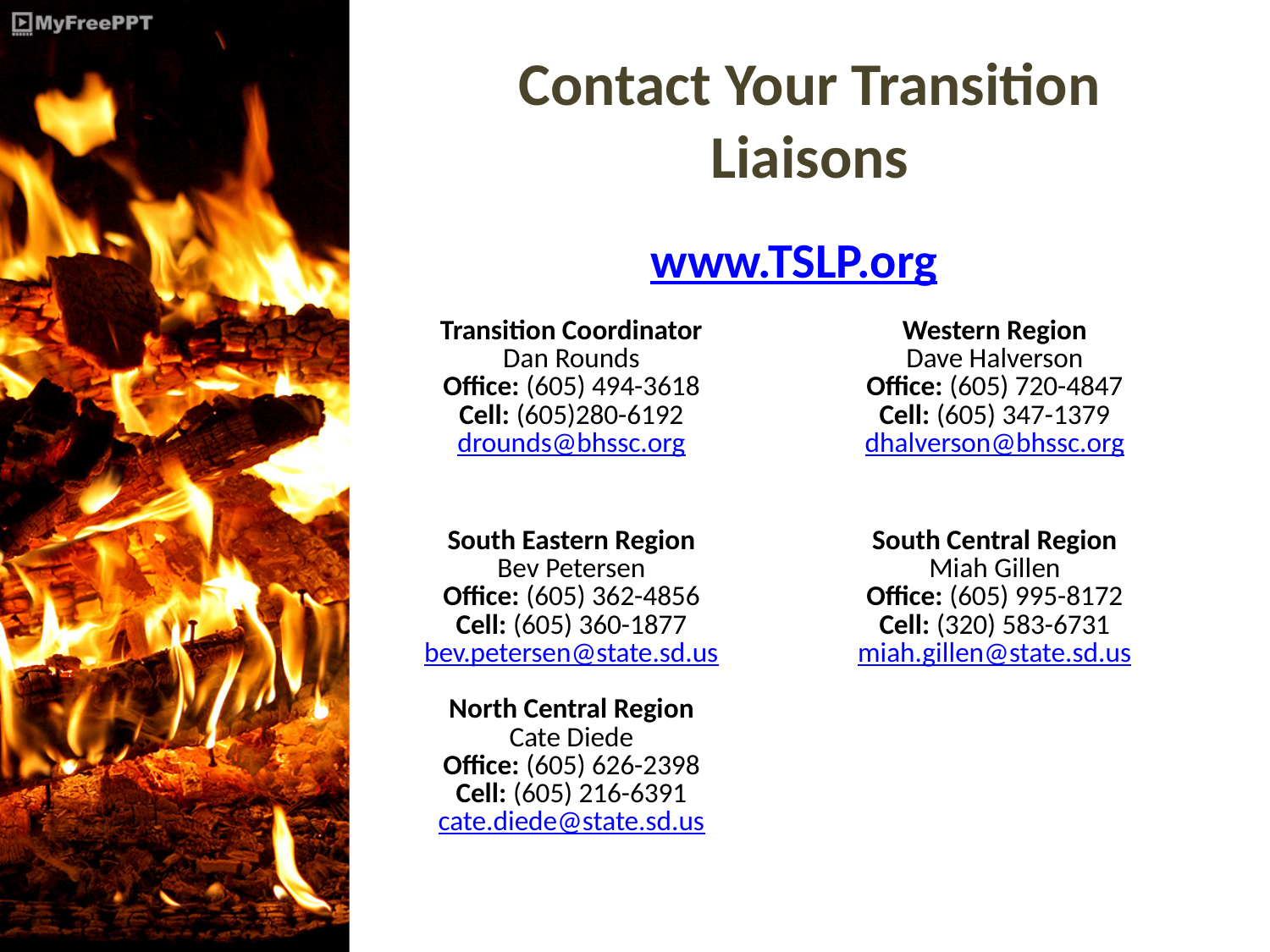

# Contact Your Transition Liaisons
www.TSLP.org
| Transition Coordinator Dan Rounds Office: (605) 494-3618 Cell: (605)280-6192 drounds@bhssc.org | Western Region Dave Halverson Office: (605) 720-4847 Cell: (605) 347-1379 dhalverson@bhssc.org |
| --- | --- |
| South Eastern Region Bev Petersen Office: (605) 362-4856 Cell: (605) 360-1877 bev.petersen@state.sd.us North Central Region Cate Diede Office: (605) 626-2398 Cell: (605) 216-6391 cate.diede@state.sd.us | South Central Region Miah Gillen Office: (605) 995-8172 Cell: (320) 583-6731 miah.gillen@state.sd.us |
|  |  |
|  |  |